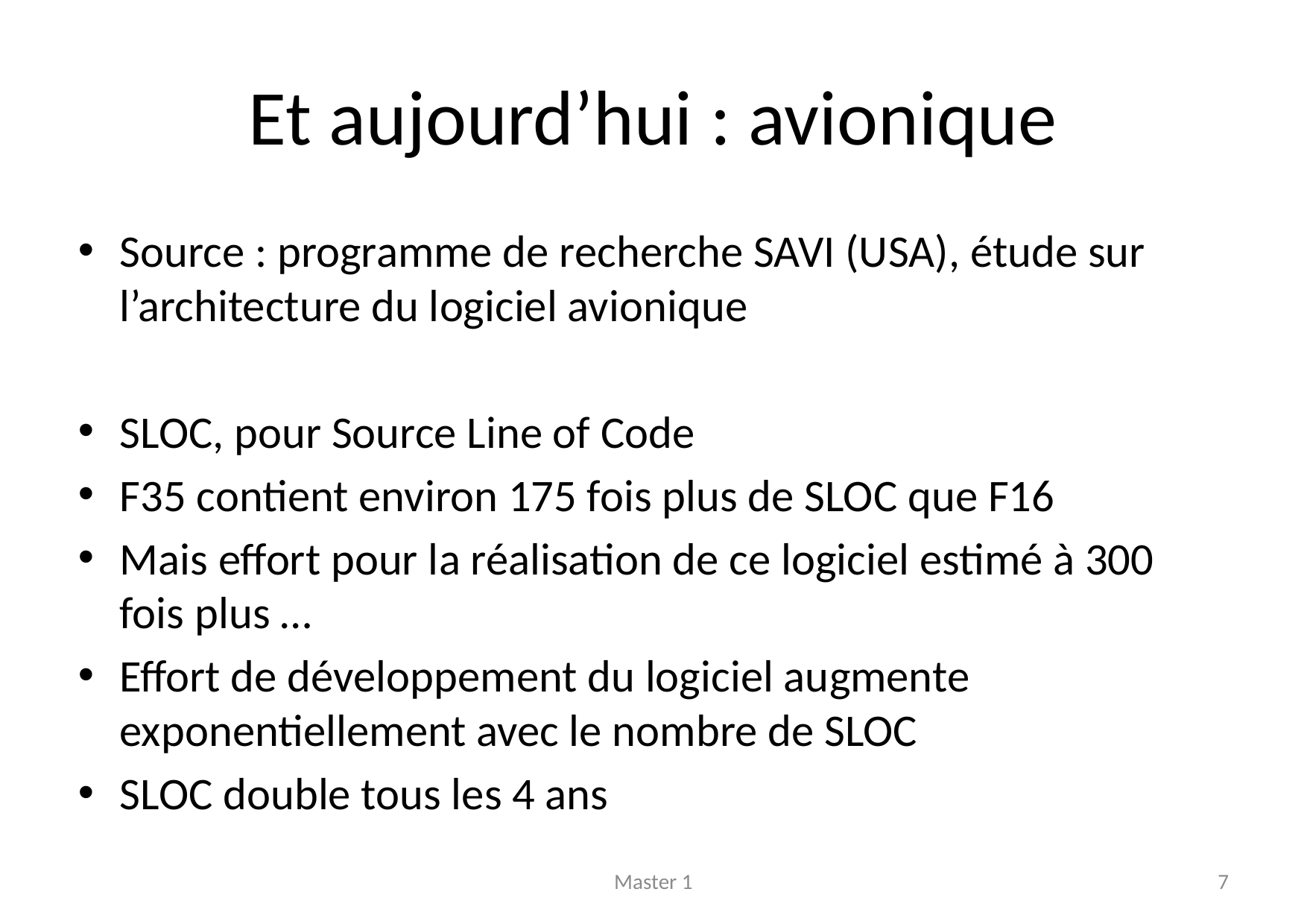

# Et aujourd’hui : avionique
Source : programme de recherche SAVI (USA), étude sur l’architecture du logiciel avionique

SLOC, pour Source Line of Code
F35 contient environ 175 fois plus de SLOC que F16
Mais effort pour la réalisation de ce logiciel estimé à 300 fois plus …
Effort de développement du logiciel augmente exponentiellement avec le nombre de SLOC
SLOC double tous les 4 ans

Master 1
7